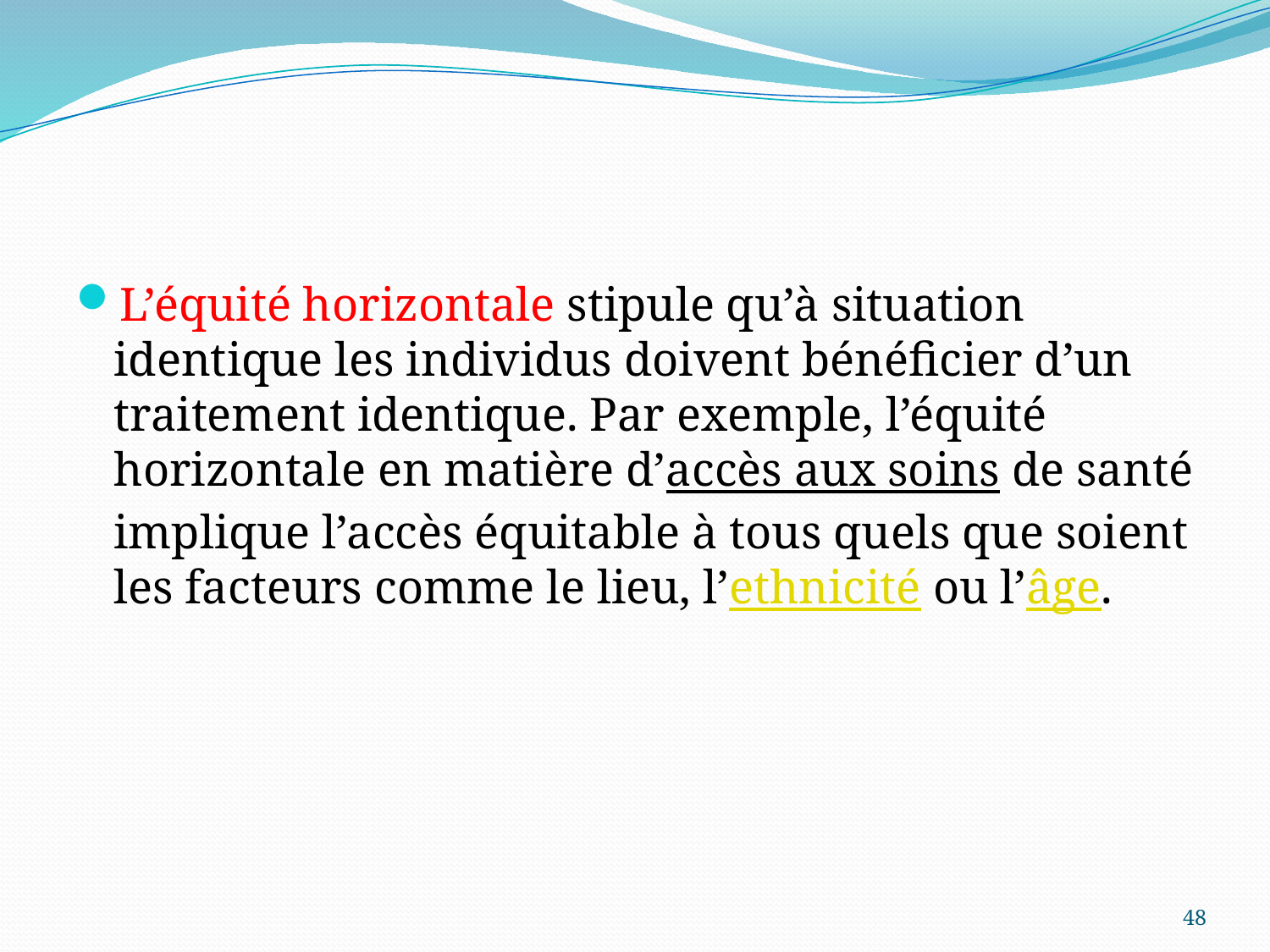

#
L’équité horizontale stipule qu’à situation identique les individus doivent bénéficier d’un traitement identique. Par exemple, l’équité horizontale en matière d’accès aux soins de santé implique l’accès équitable à tous quels que soient les facteurs comme le lieu, l’ethnicité ou l’âge.

48